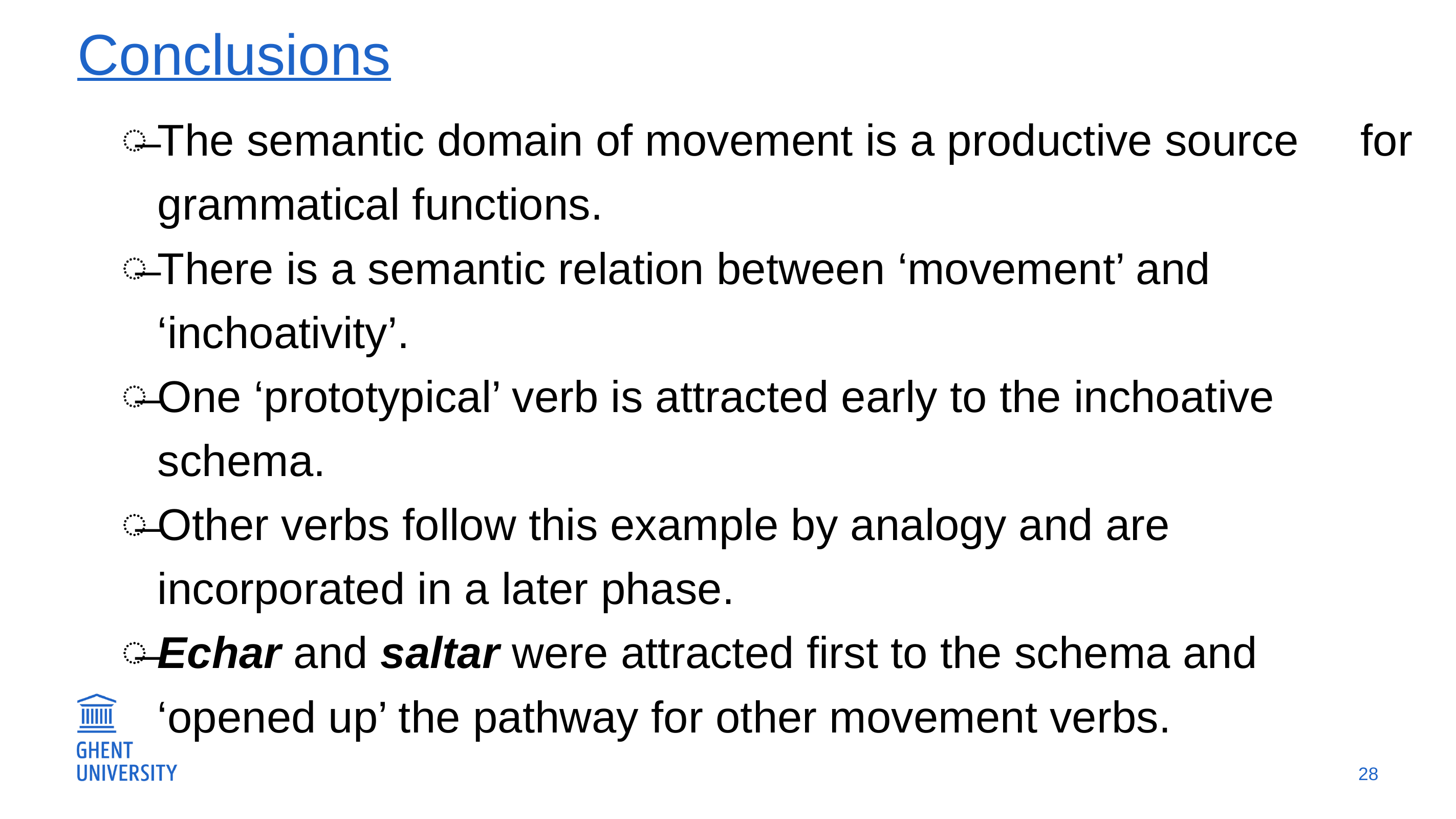

# Conclusions
The semantic domain of movement is a productive source     for grammatical functions.
There is a semantic relation between ‘movement’ and ‘inchoativity’.
One ‘prototypical’ verb is attracted early to the inchoative schema.
Other verbs follow this example by analogy and are incorporated in a later phase.
Echar and saltar were attracted first to the schema and ‘opened up’ the pathway for other movement verbs.
28